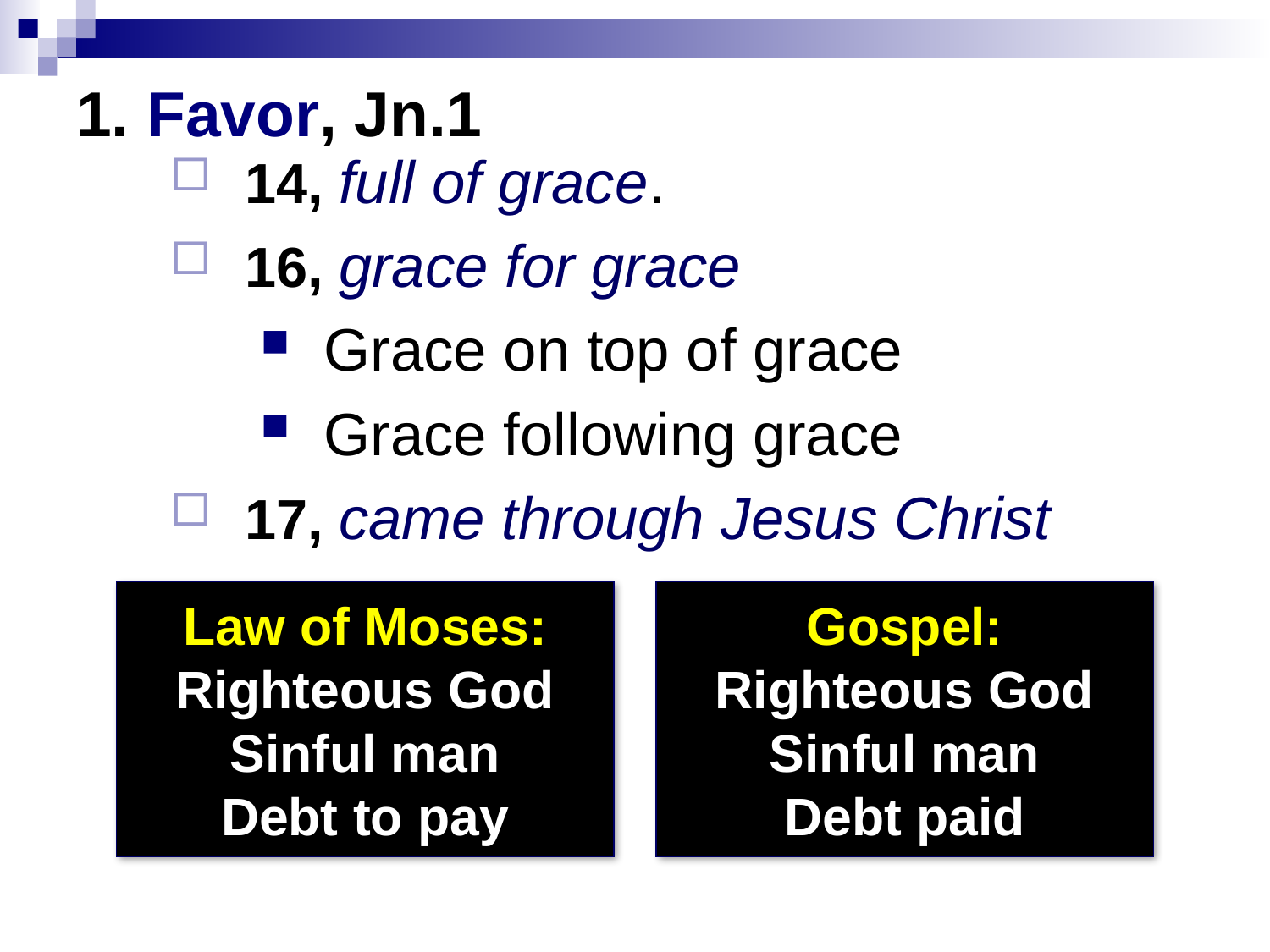

# 1. Favor, Jn.1
14, full of grace.
16, grace for grace
Grace on top of grace
Grace following grace
17, came through Jesus Christ
Law of Moses:
Righteous God
Sinful man
Debt to pay
Gospel:
Righteous God
Sinful man
Debt paid